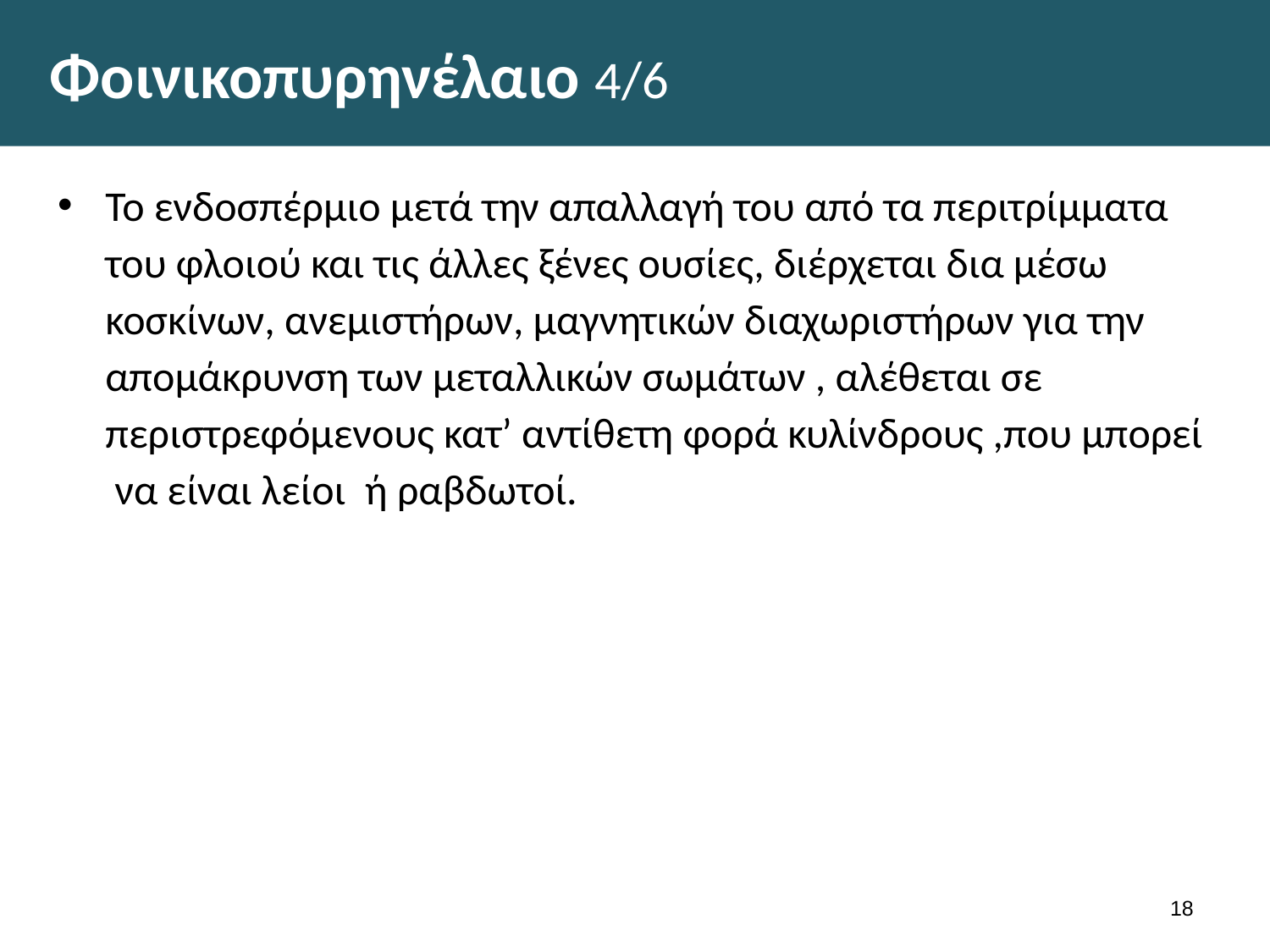

# Φοινικοπυρηνέλαιο 4/6
Το ενδοσπέρμιο μετά την απαλλαγή του από τα περιτρίμματα του φλοιού και τις άλλες ξένες ουσίες, διέρχεται δια μέσω κοσκίνων, ανεμιστήρων, μαγνητικών διαχωριστήρων για την απομάκρυνση των μεταλλικών σωμάτων , αλέθεται σε περιστρεφόμενους κατ’ αντίθετη φορά κυλίνδρους ,που μπορεί  να είναι λείοι  ή ραβδωτοί.
18